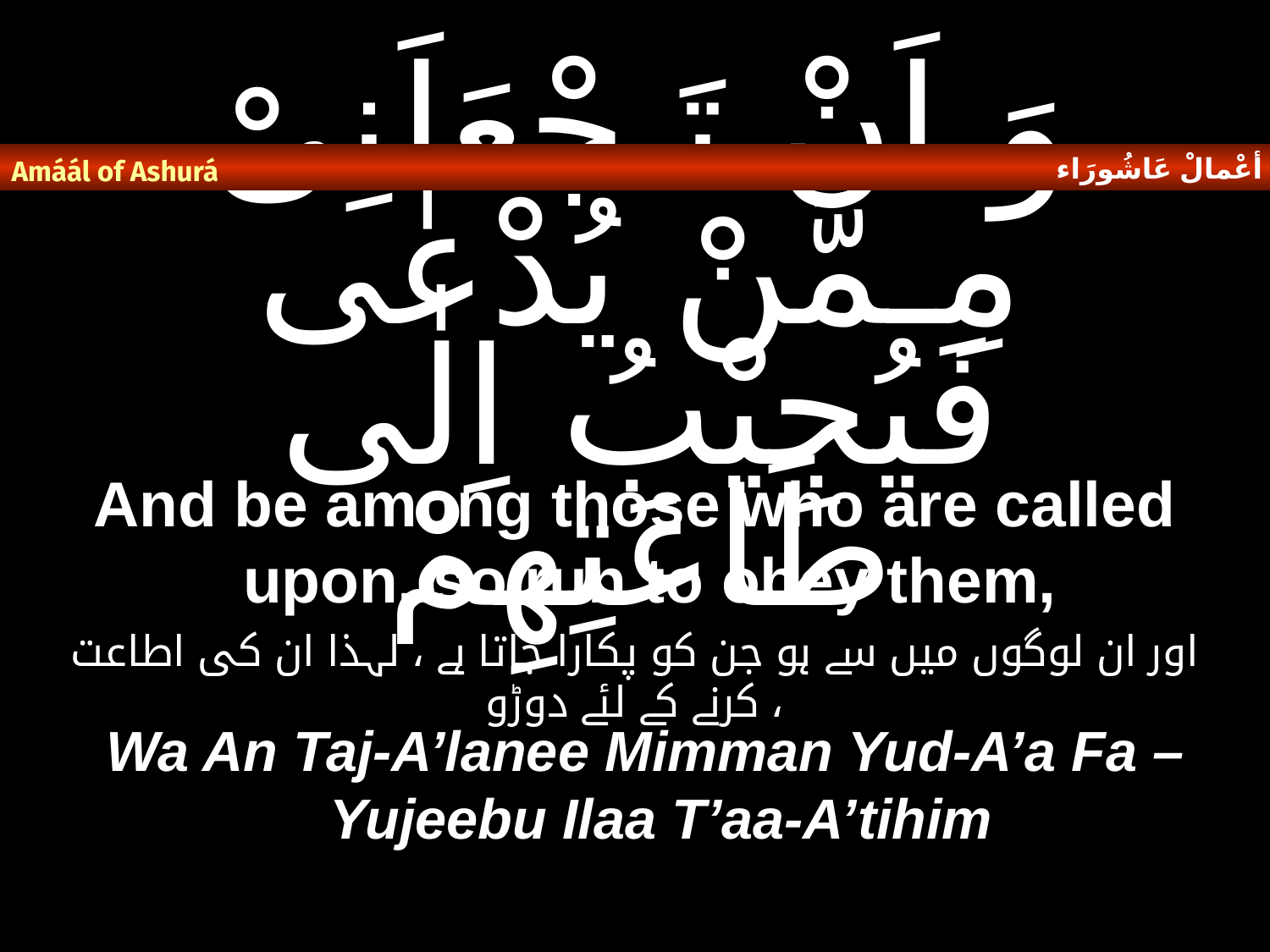

أعْمالْ عَاشُورَاء
Amáál of Ashurá
# وَ اَنْ تَـجْعَلَنِىْ مِـمَّنْ يُدْعٰى فَيُجِيْبُ اِلٰى طَاعَتِهِمْ
And be among those who are called upon, so run to obey them,
اور ان لوگوں میں سے ہو جن کو پکارا جاتا ہے ، لہذا ان کی اطاعت کرنے کے لئے دوڑو ،

Wa An Taj-A’lanee Mimman Yud-A’a Fa –Yujeebu Ilaa T’aa-A’tihim